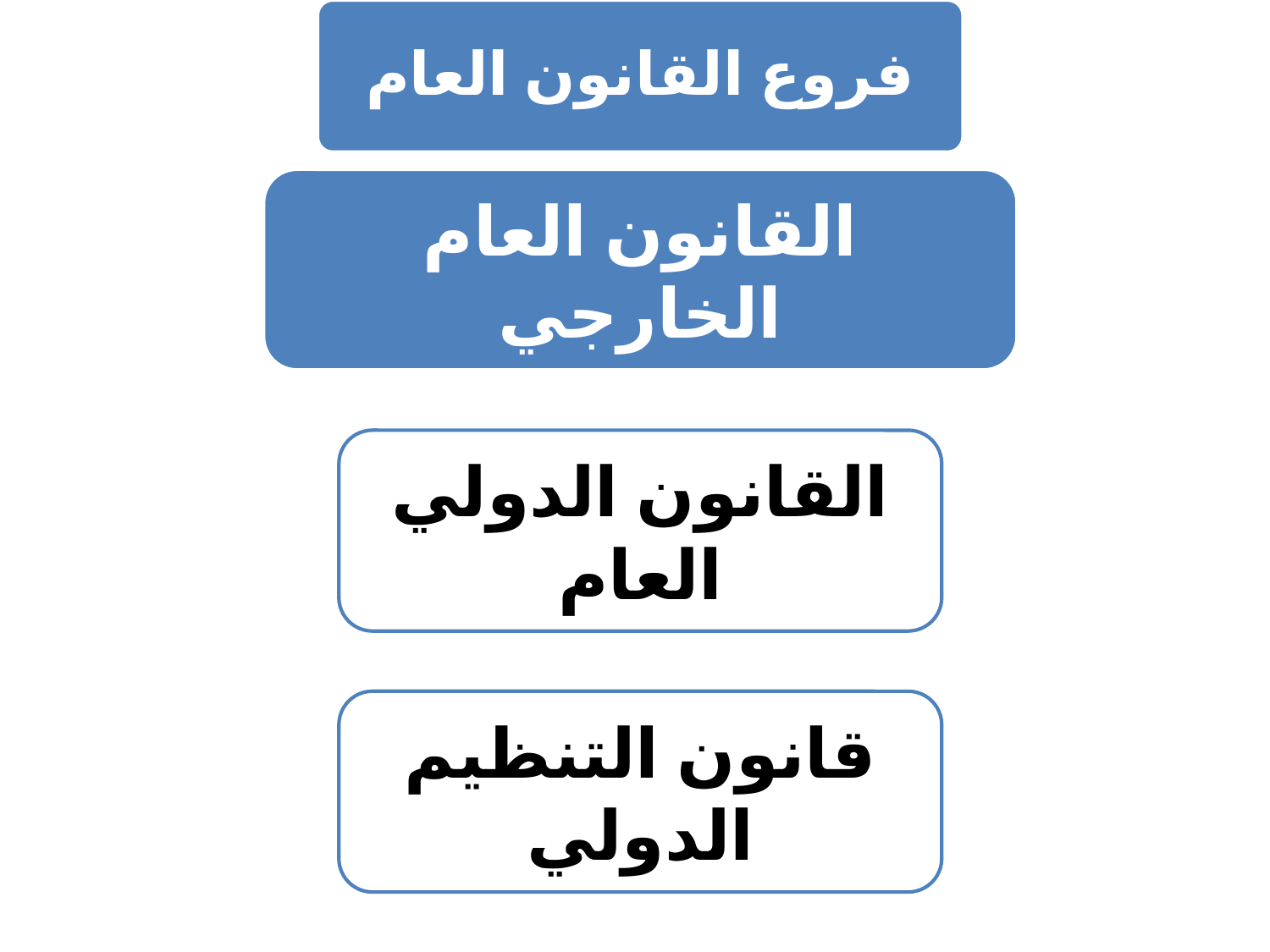

فروع القانون العام
القانون العام الخارجي
القانون الدولي العام
قانون التنظيم الدولي